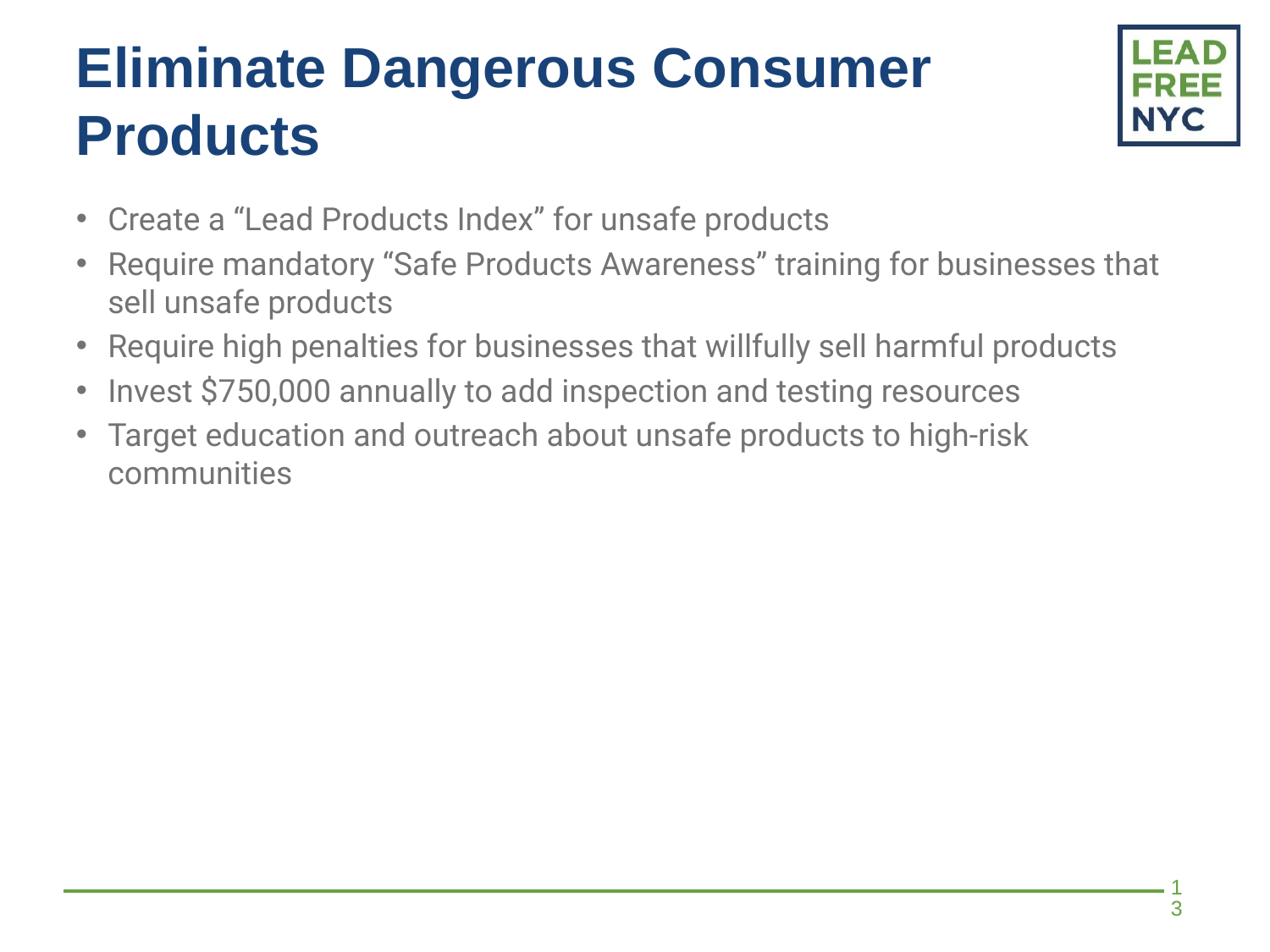

# Eliminate Dangerous Consumer Products
Create a “Lead Products Index” for unsafe products
Require mandatory “Safe Products Awareness” training for businesses that sell unsafe products
Require high penalties for businesses that willfully sell harmful products
Invest $750,000 annually to add inspection and testing resources
Target education and outreach about unsafe products to high-risk communities
13